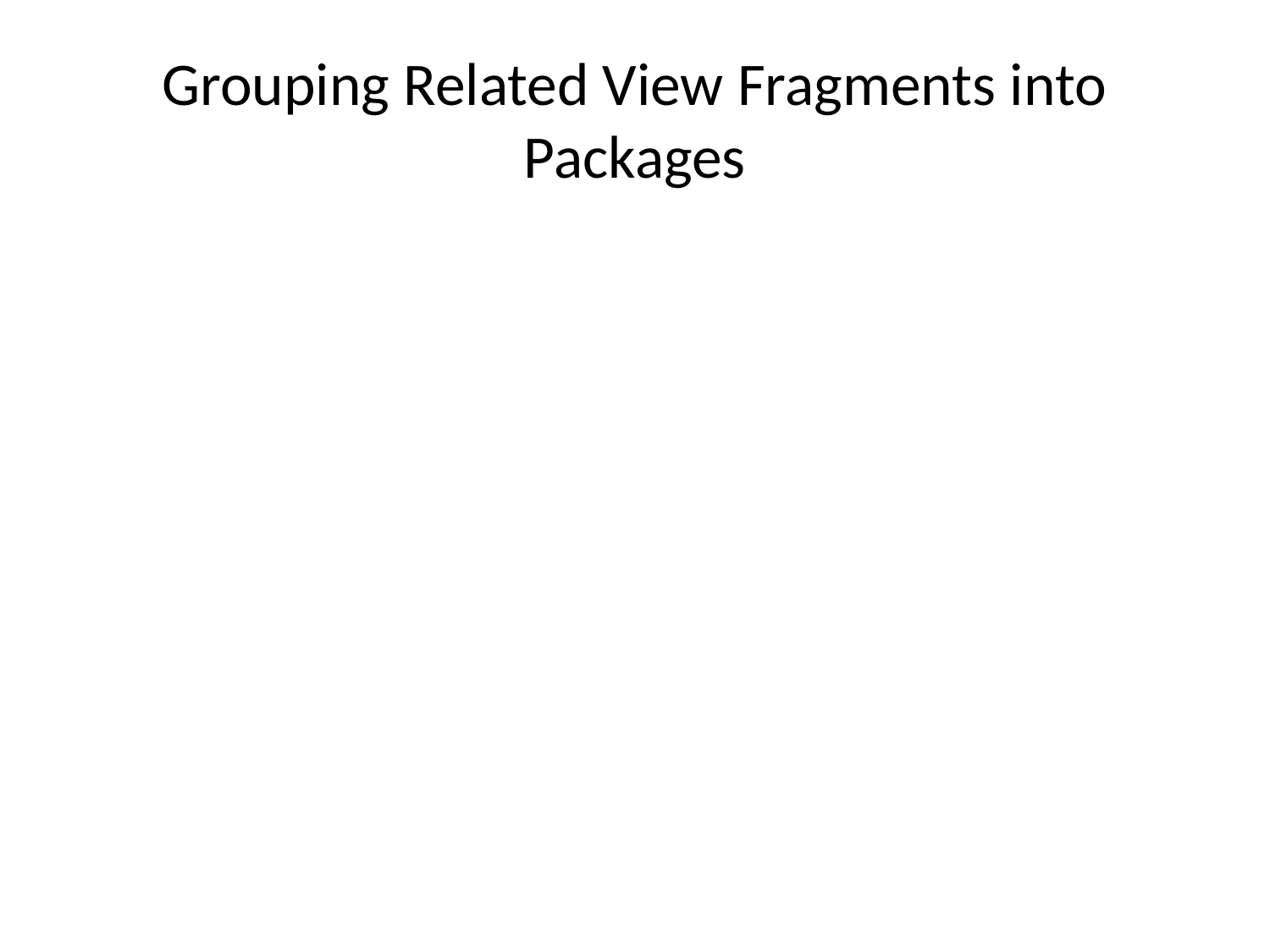

# Grouping Related View Fragments into Packages